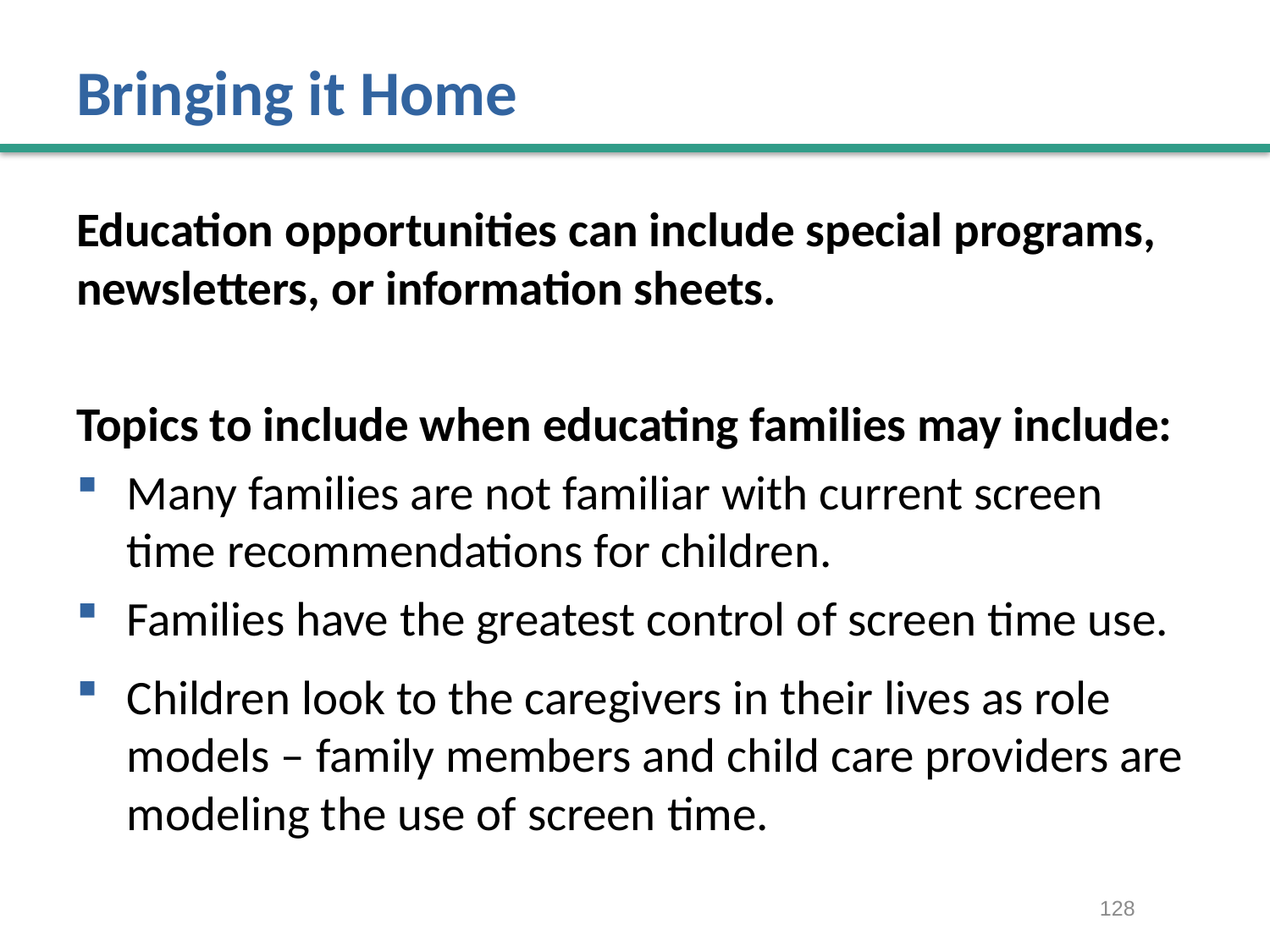

# Bringing it Home
Education opportunities can include special programs, newsletters, or information sheets.

Topics to include when educating families may include:
Many families are not familiar with current screen time recommendations for children.
Families have the greatest control of screen time use.
Children look to the caregivers in their lives as role models – family members and child care providers are modeling the use of screen time.
128